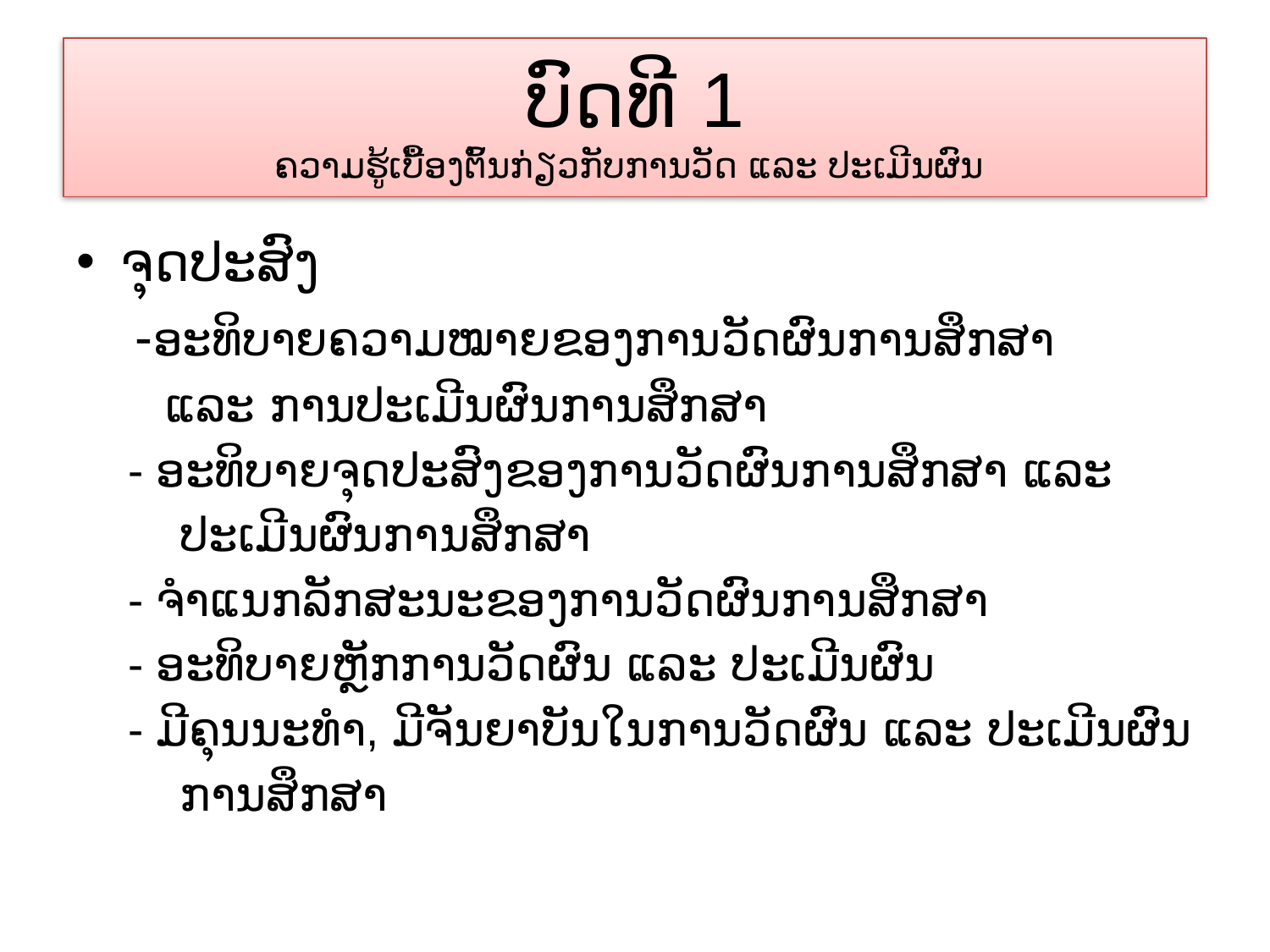

# ບົດທີ 1 ຄວາມຮູ້ເບື້ອງຕົ້ນກ່ຽວກັບການວັດ ແລະ ປະເມີນຜົນ
ຈຸດປະສົງ
    -ອະທິບາຍຄວາມໝາຍຂອງການວັດຜົນການສຶກສາ
      ແລະ ການປະເມີນຜົນການສຶກສາ
    - ອະທິບາຍຈຸດປະສົງຂອງການວັດຜົນການສຶກສາ ແລະ
       ປະເມີນຜົນການສຶກສາ
    - ຈຳແນກລັກສະນະຂອງການວັດຜົນການສຶກສາ
    - ອະທິບາຍຫຼັກການວັດຜົນ ແລະ ປະເມີນຜົນ
    - ມີຄຸນນະທຳ, ມີຈັນຍາບັນໃນການວັດຜົນ ແລະ ປະເມີນຜົນ
       ການສຶກສາ